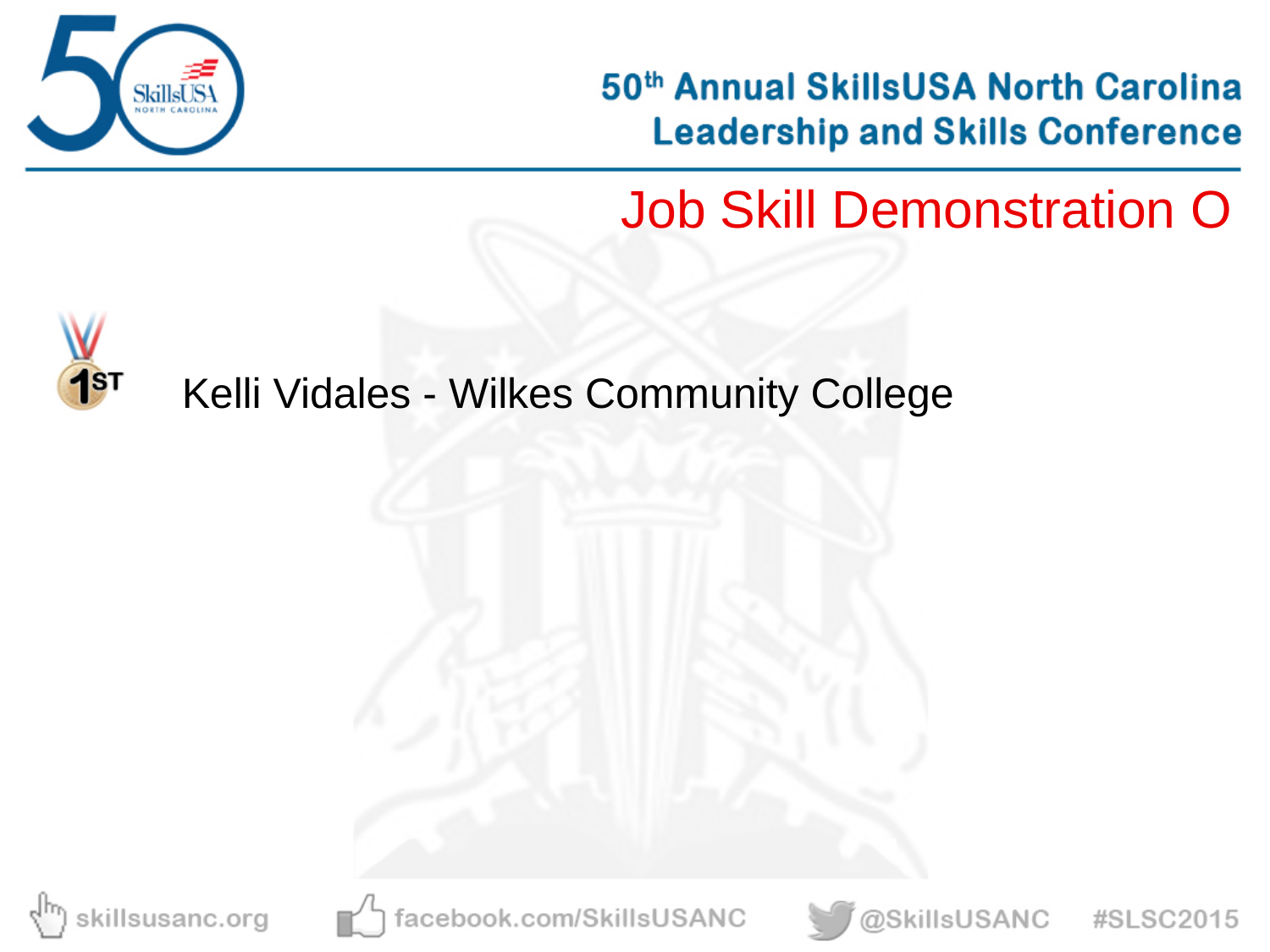

Job Skill Demonstration O

Kelli Vidales - Wilkes Community College